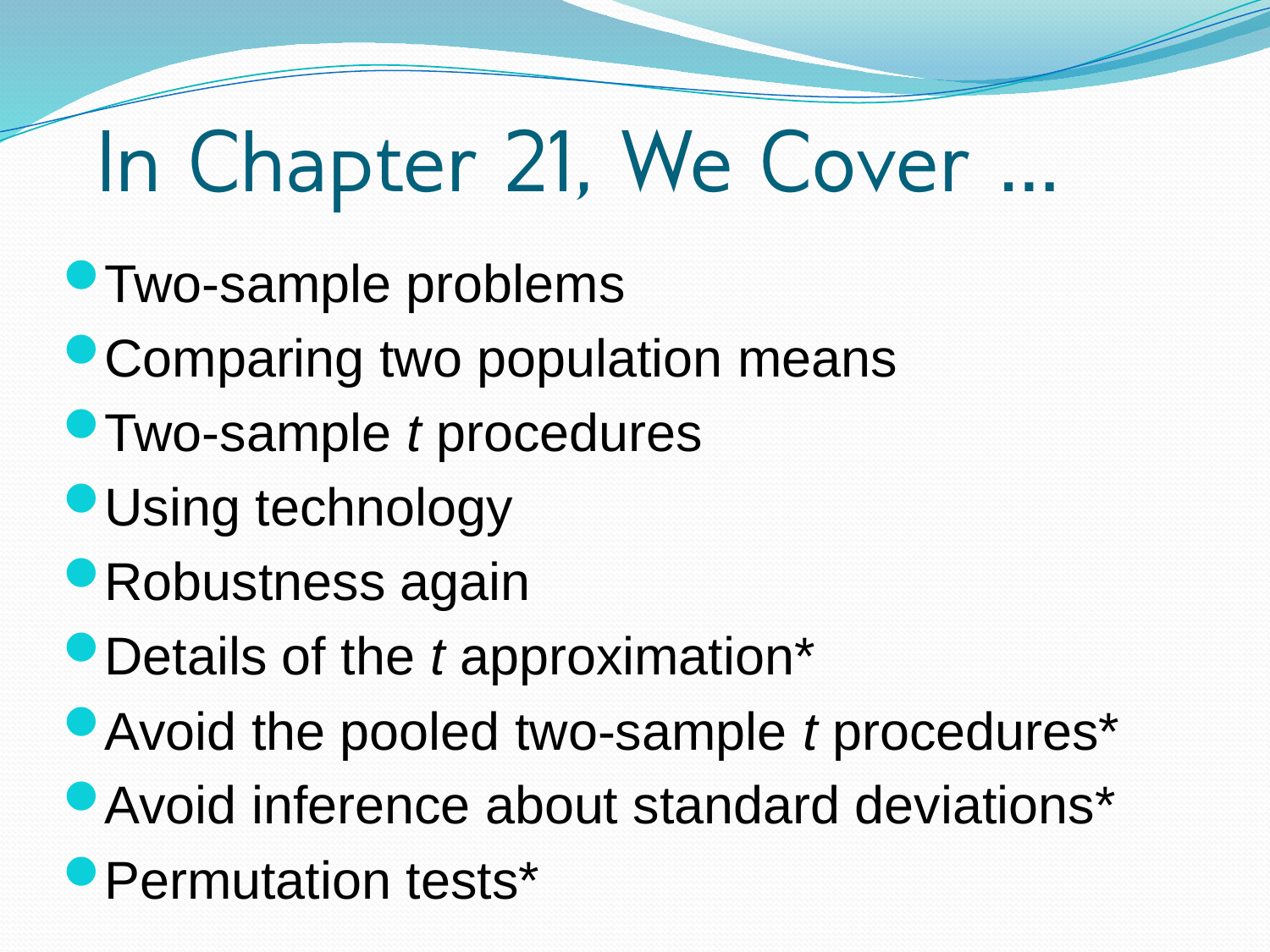

# In Chapter 21, We Cover …
Two-sample problems
Comparing two population means
Two-sample t procedures
Using technology
Robustness again
Details of the t approximation*
Avoid the pooled two-sample t procedures*
Avoid inference about standard deviations*
Permutation tests*